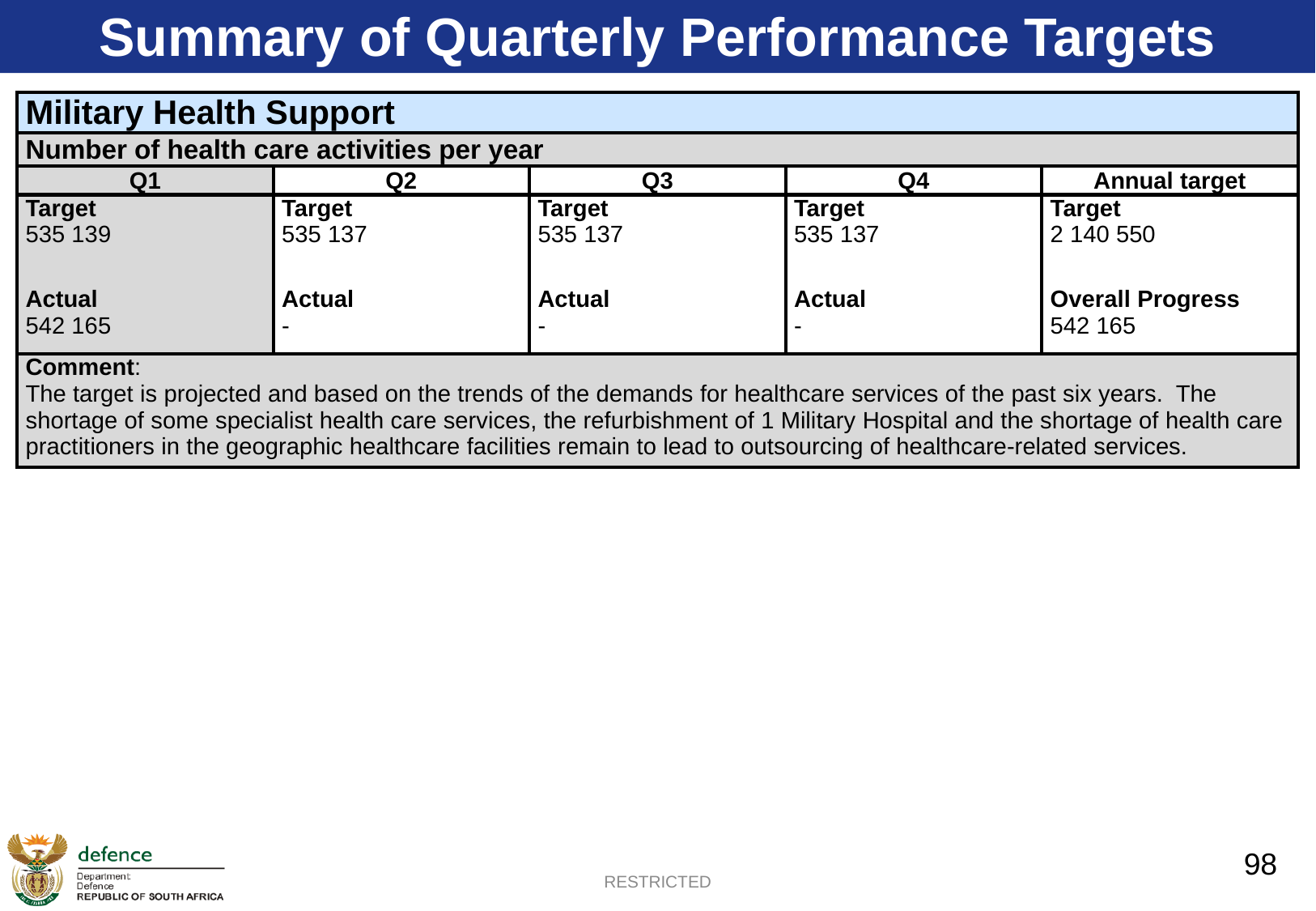

Summary of Quarterly Performance Targets
| Military Health Support |  |  |  |  |
| --- | --- | --- | --- | --- |
| Number of health care activities per year |  |  |  |  |
| Q1 | Q2 | Q3 | Q4 | Annual target |
| Target 535 139 | Target 535 137 | Target 535 137 | Target 535 137 | Target 2 140 550 |
| Actual 542 165 | Actual - | Actual - | Actual - | Overall Progress 542 165 |
| Comment: The target is projected and based on the trends of the demands for healthcare services of the past six years. The shortage of some specialist health care services, the refurbishment of 1 Military Hospital and the shortage of health care practitioners in the geographic healthcare facilities remain to lead to outsourcing of healthcare-related services. |  |  |  |  |
98